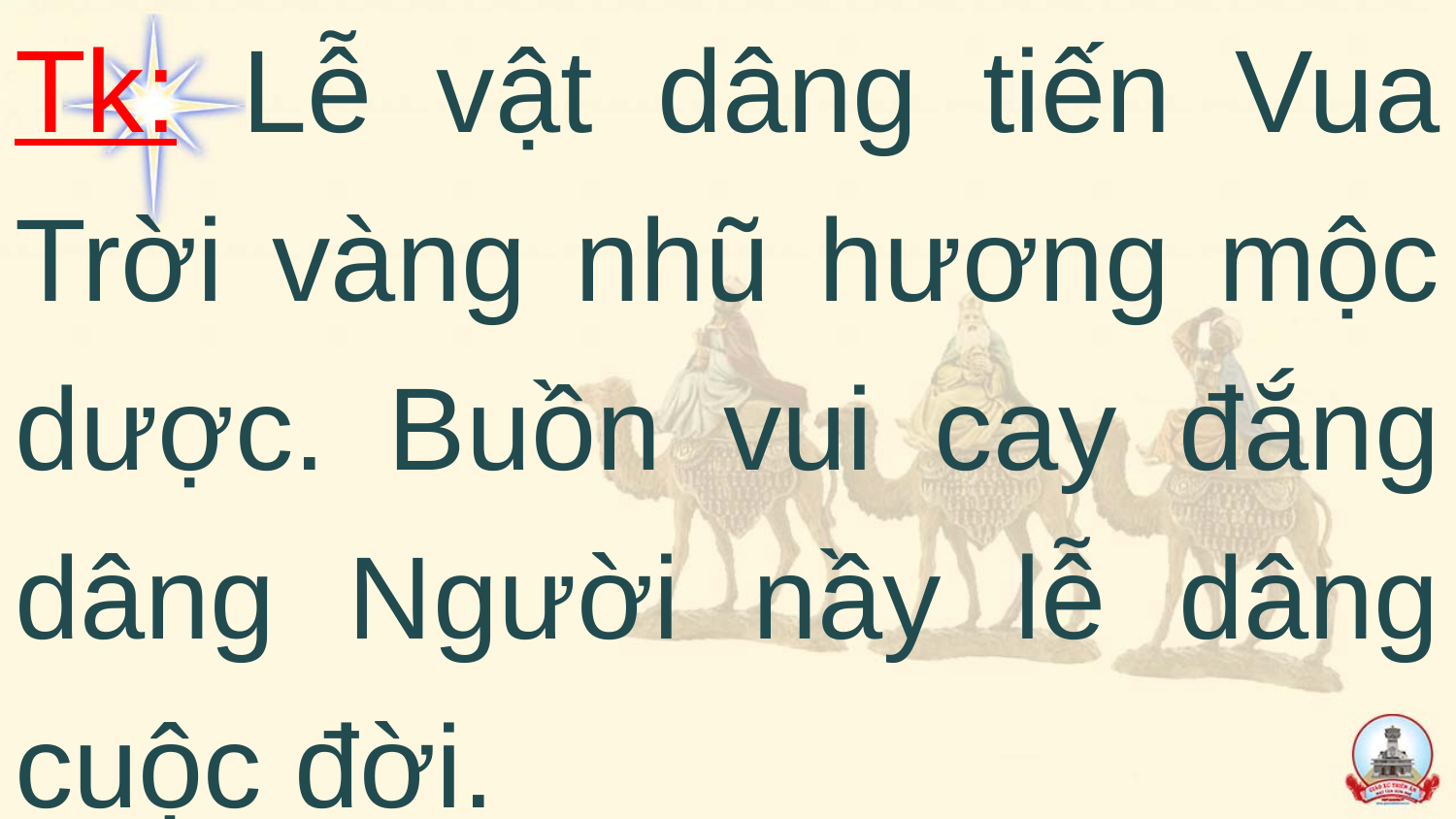

# Tk: Lễ vật dâng tiến Vua Trời vàng nhũ hương mộc dược. Buồn vui cay đắng dâng Người nầy lễ dâng cuộc đời.